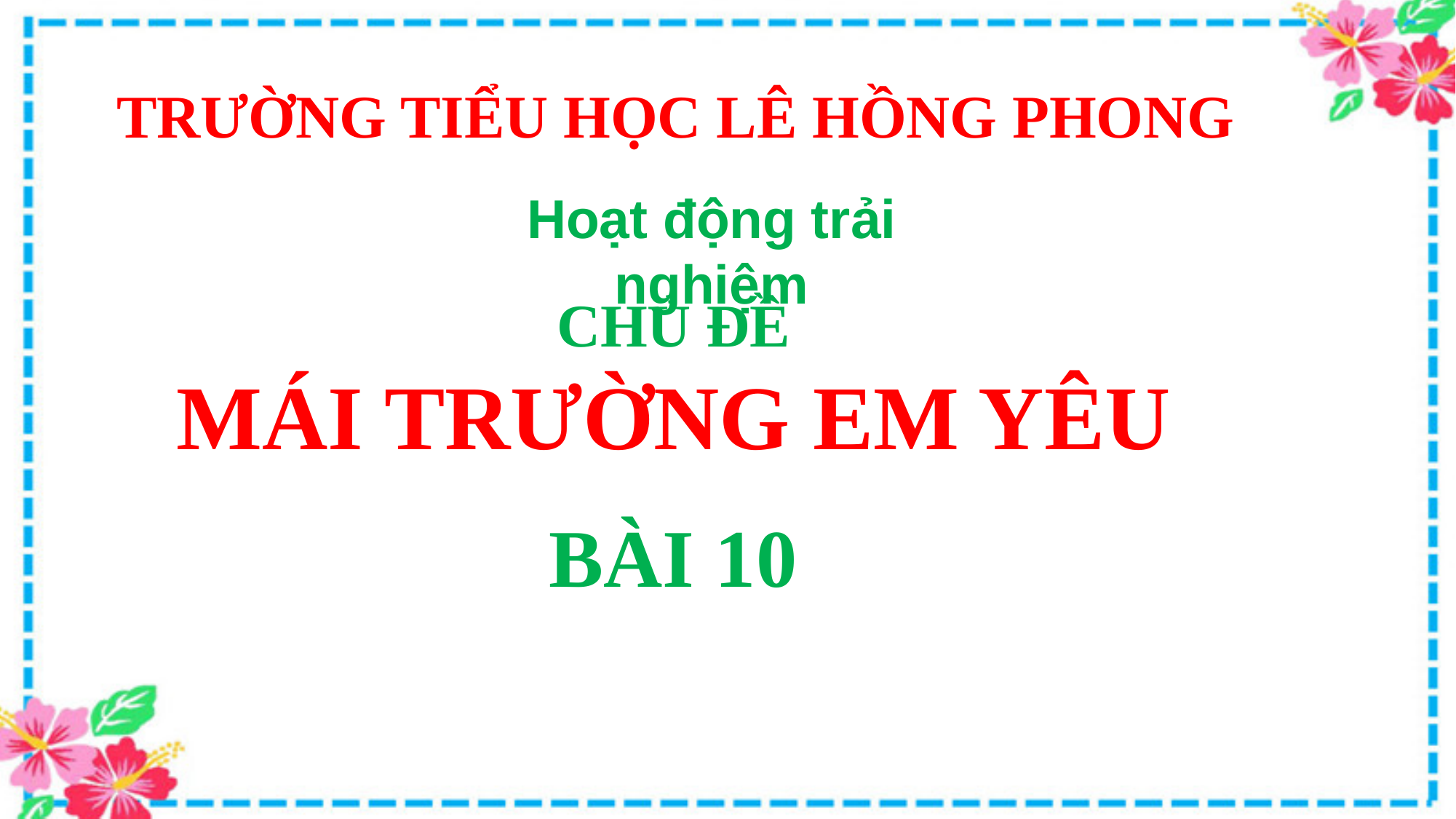

TRƯỜNG TIỂU HỌC LÊ HỒNG PHONG
Hoạt động trải nghiệm
CHỦ ĐỀ
MÁI TRƯỜNG EM YÊU
BÀI 10